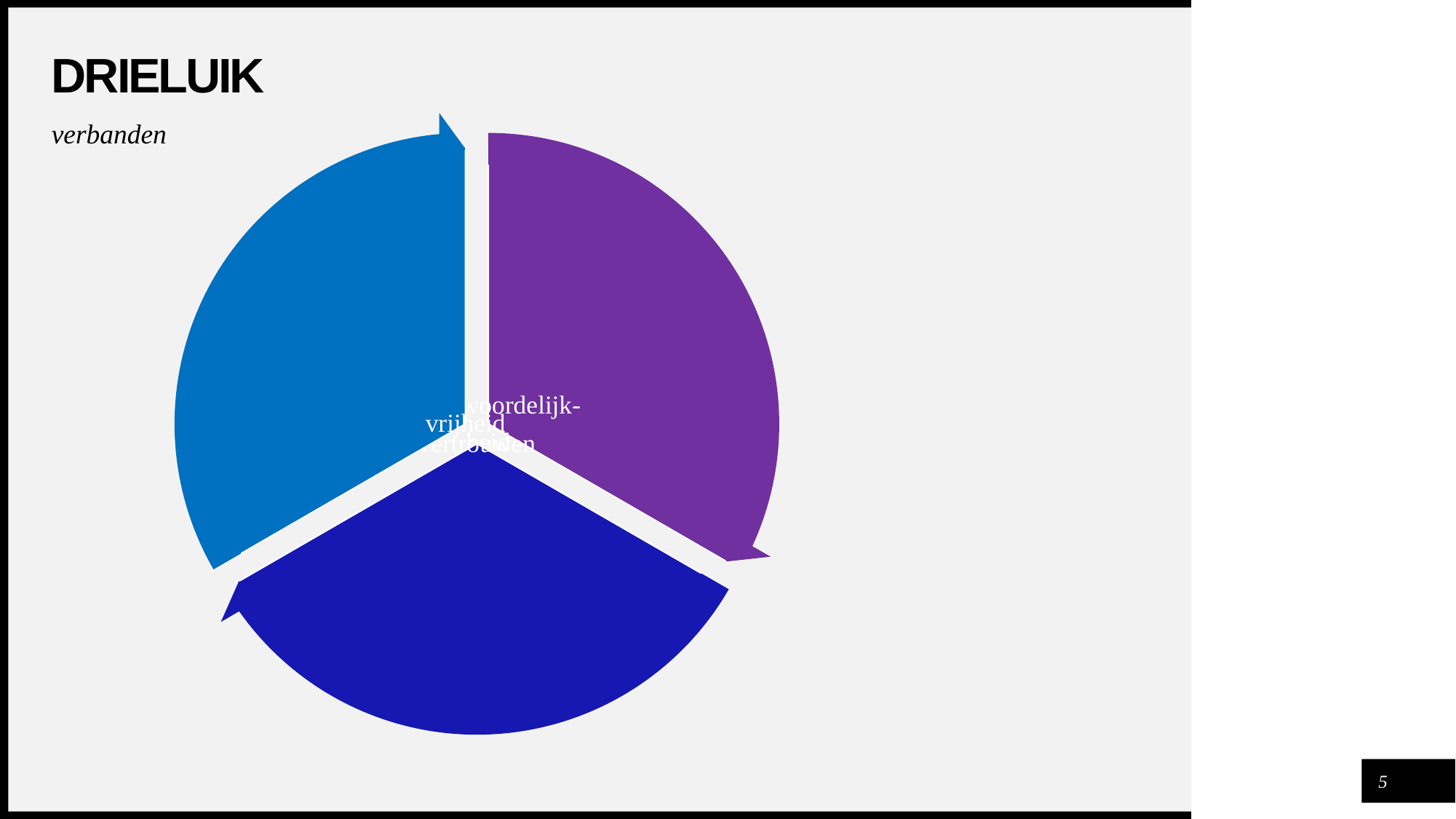

# drieluik
verantwoordelijk-
heid
vertrouwen
vrijheid
verbanden
5